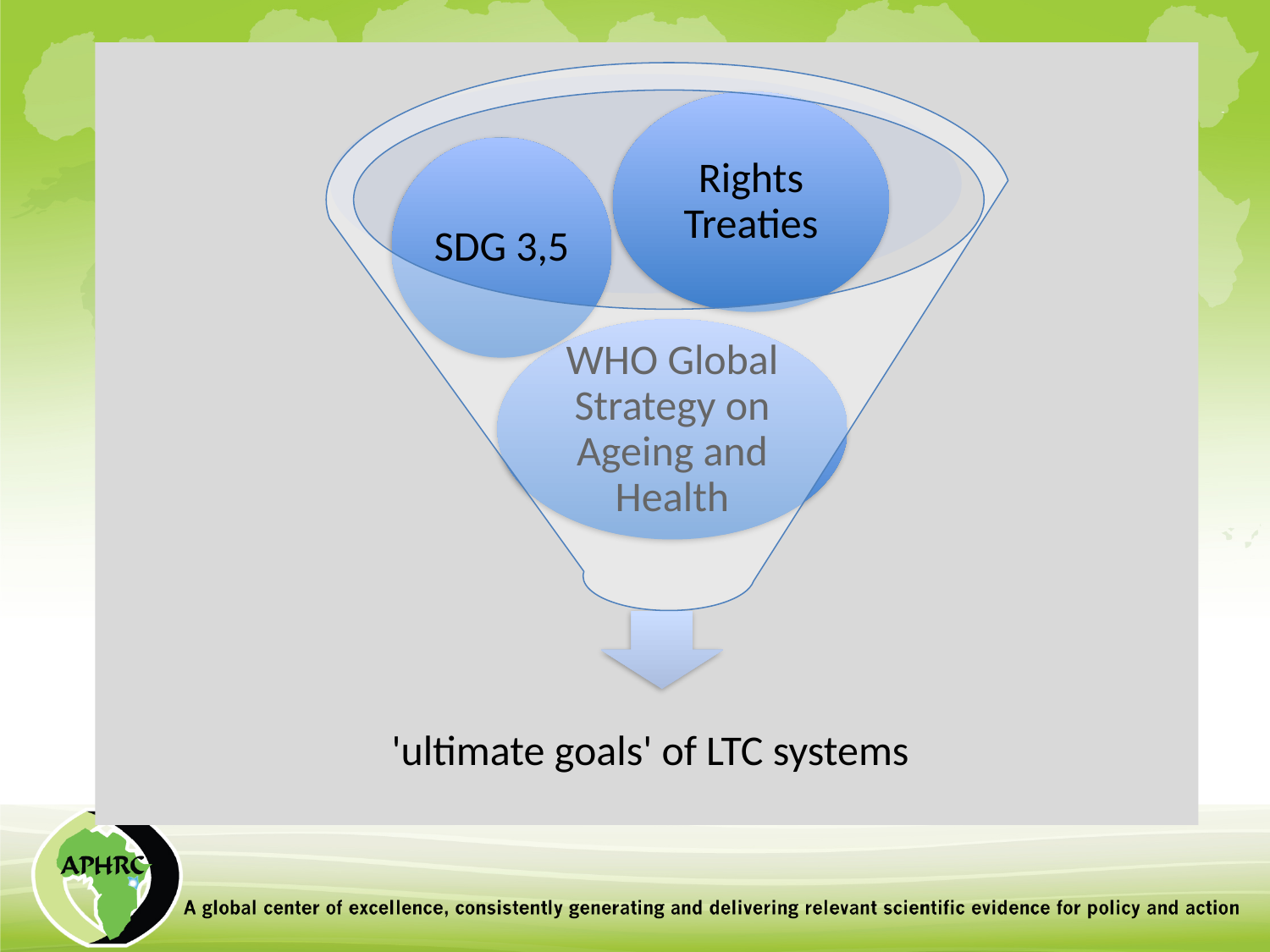

'ultimate goals' of LTC systems
WHO Global Strategy on Ageing and Health
SDG 3,5
Rights Treaties